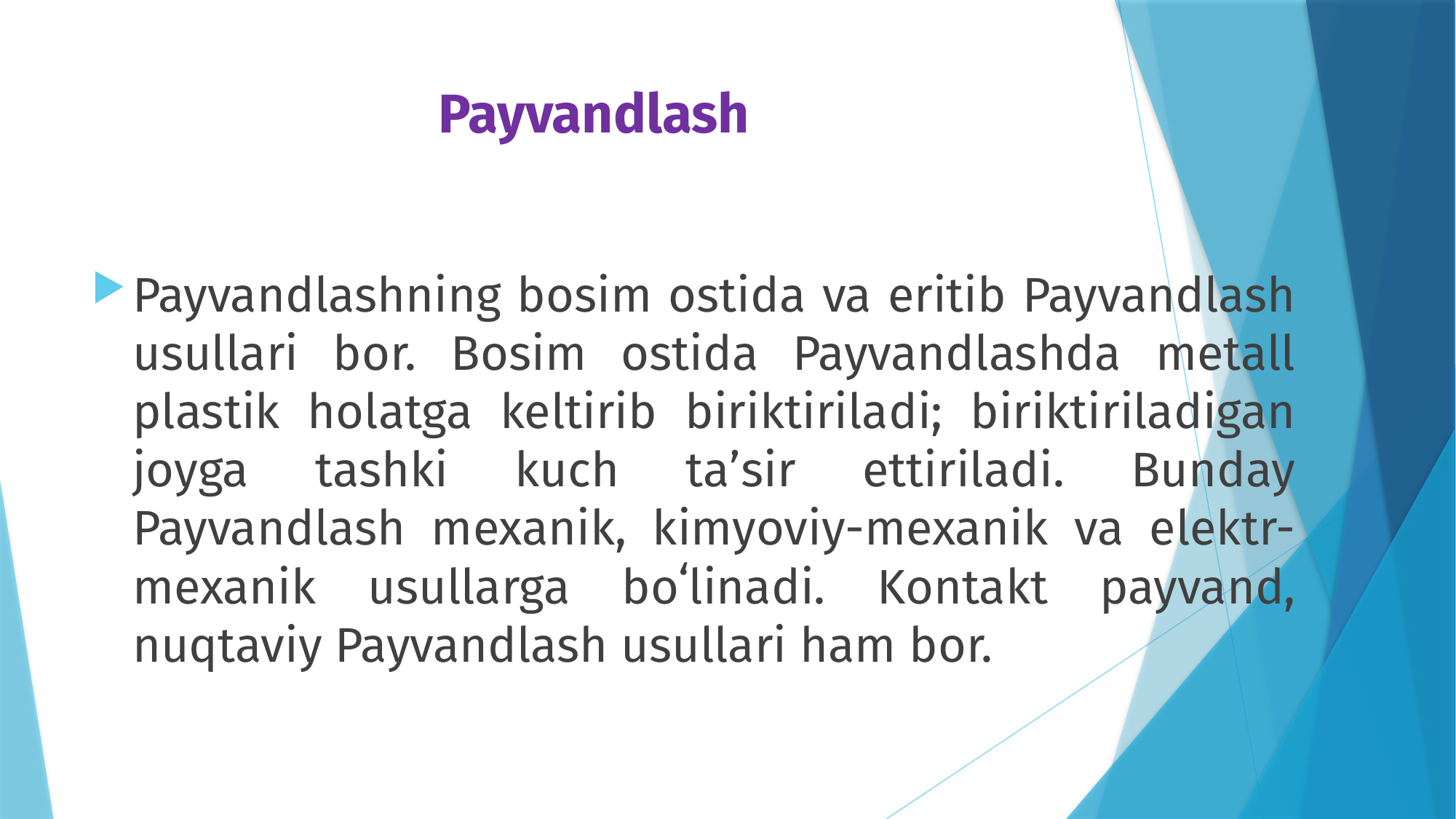

# Payvandlash
Payvandlashning bosim ostida va eritib Payvandlash usullari bor. Bosim ostida Payvandlashda metall plastik holatga keltirib biriktiriladi; biriktiriladigan joyga tashki kuch taʼsir ettiriladi. Bunday Payvandlash mexanik, kimyoviy-mexanik va elektr-mexanik usullarga boʻlinadi. Kontakt payvand, nuqtaviy Payvandlash usullari ham bor.